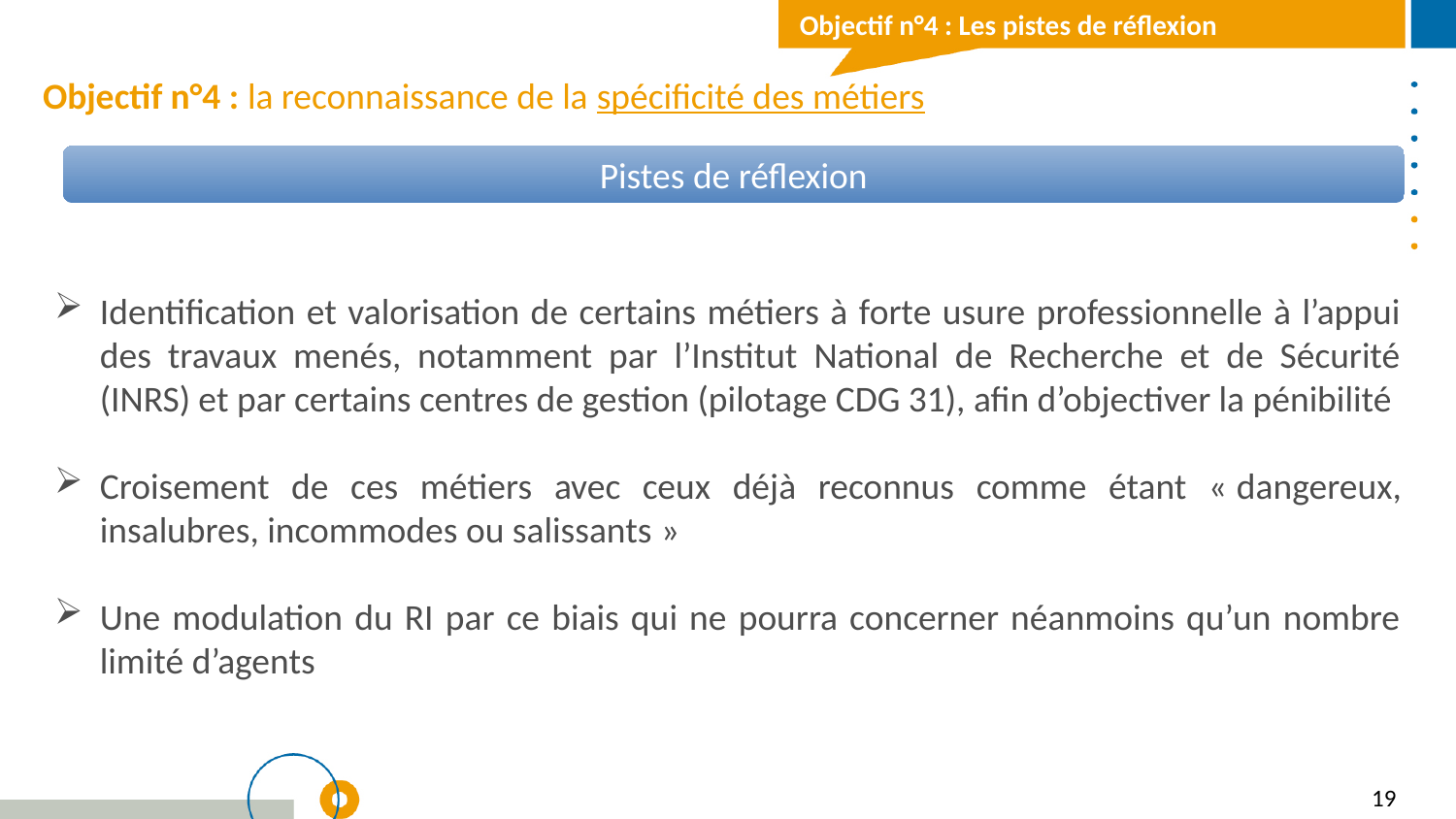

Objectif n°4 : Les pistes de réflexion

Objectif n°4 : la reconnaissance de la spécificité des métiers
Pistes de réflexion

Identification et valorisation de certains métiers à forte usure professionnelle à l’appui des travaux menés, notamment par l’Institut National de Recherche et de Sécurité (INRS) et par certains centres de gestion (pilotage CDG 31), afin d’objectiver la pénibilité

Croisement de ces métiers avec ceux déjà reconnus comme étant « dangereux, insalubres, incommodes ou salissants »

Une modulation du RI par ce biais qui ne pourra concerner néanmoins qu’un nombre limité d’agents